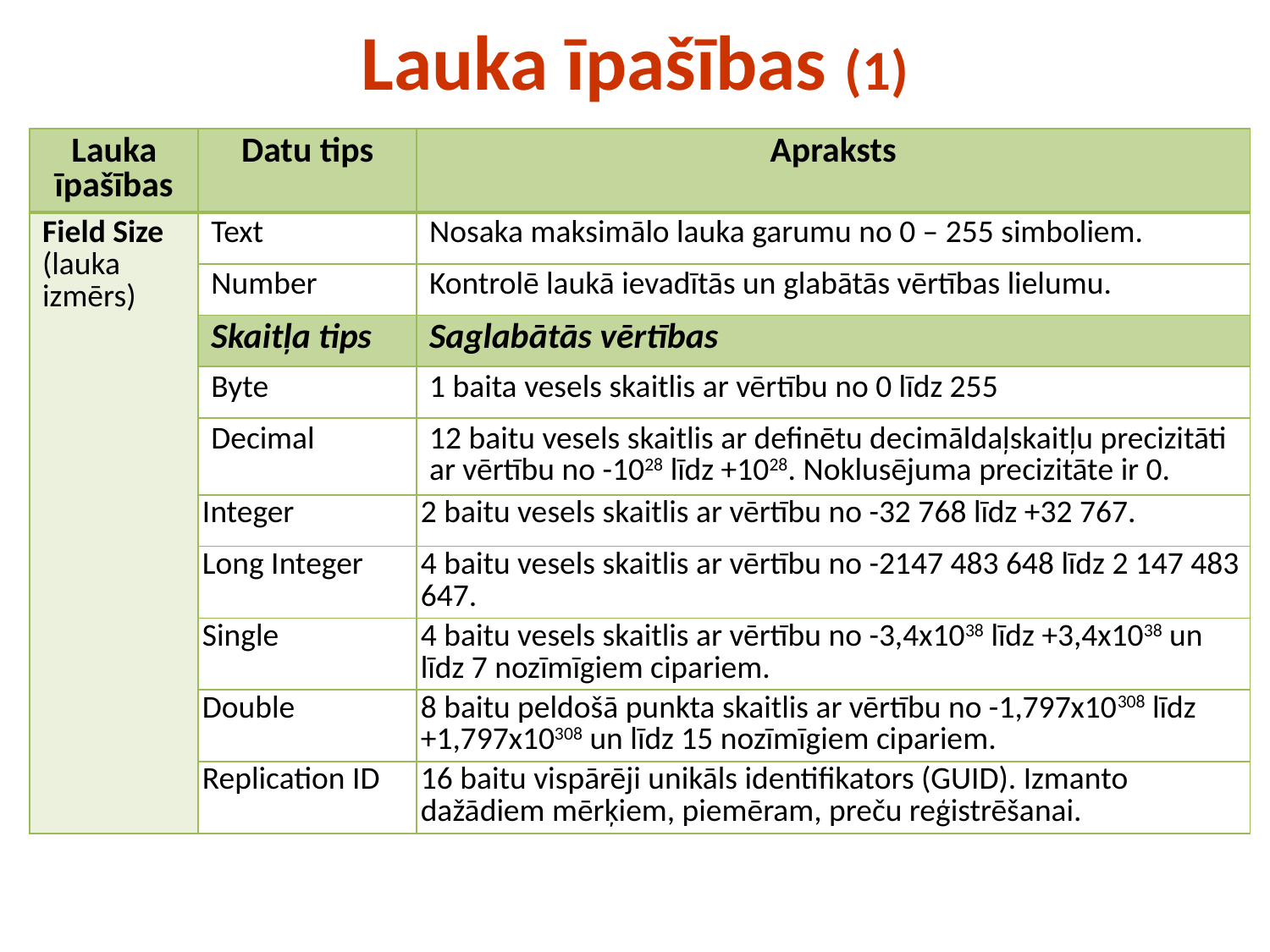

# Lauka īpašības (1)
| Lauka īpašības | Datu tips | Apraksts |
| --- | --- | --- |
| Field Size (lauka izmērs) | Text | Nosaka maksimālo lauka garumu no 0 – 255 simboliem. |
|  | Number | Kontrolē laukā ievadītās un glabātās vērtības lielumu. |
|  | Skaitļa tips | Saglabātās vērtības |
|  | Byte | 1 baita vesels skaitlis ar vērtību no 0 līdz 255 |
|  | Decimal | 12 baitu vesels skaitlis ar definētu decimāldaļskaitļu precizitāti ar vērtību no -1028 līdz +1028. Noklusējuma precizitāte ir 0. |
|  | Integer | 2 baitu vesels skaitlis ar vērtību no -32 768 līdz +32 767. |
|  | Long Integer | 4 baitu vesels skaitlis ar vērtību no -2147 483 648 līdz 2 147 483 647. |
|  | Single | 4 baitu vesels skaitlis ar vērtību no -3,4x1038 līdz +3,4x1038 un līdz 7 nozīmīgiem cipariem. |
|  | Double | 8 baitu peldošā punkta skaitlis ar vērtību no -1,797x10308 līdz +1,797x10308 un līdz 15 nozīmīgiem cipariem. |
|  | Replication ID | 16 baitu vispārēji unikāls identifikators (GUID). Izmanto dažādiem mērķiem, piemēram, preču reģistrēšanai. |